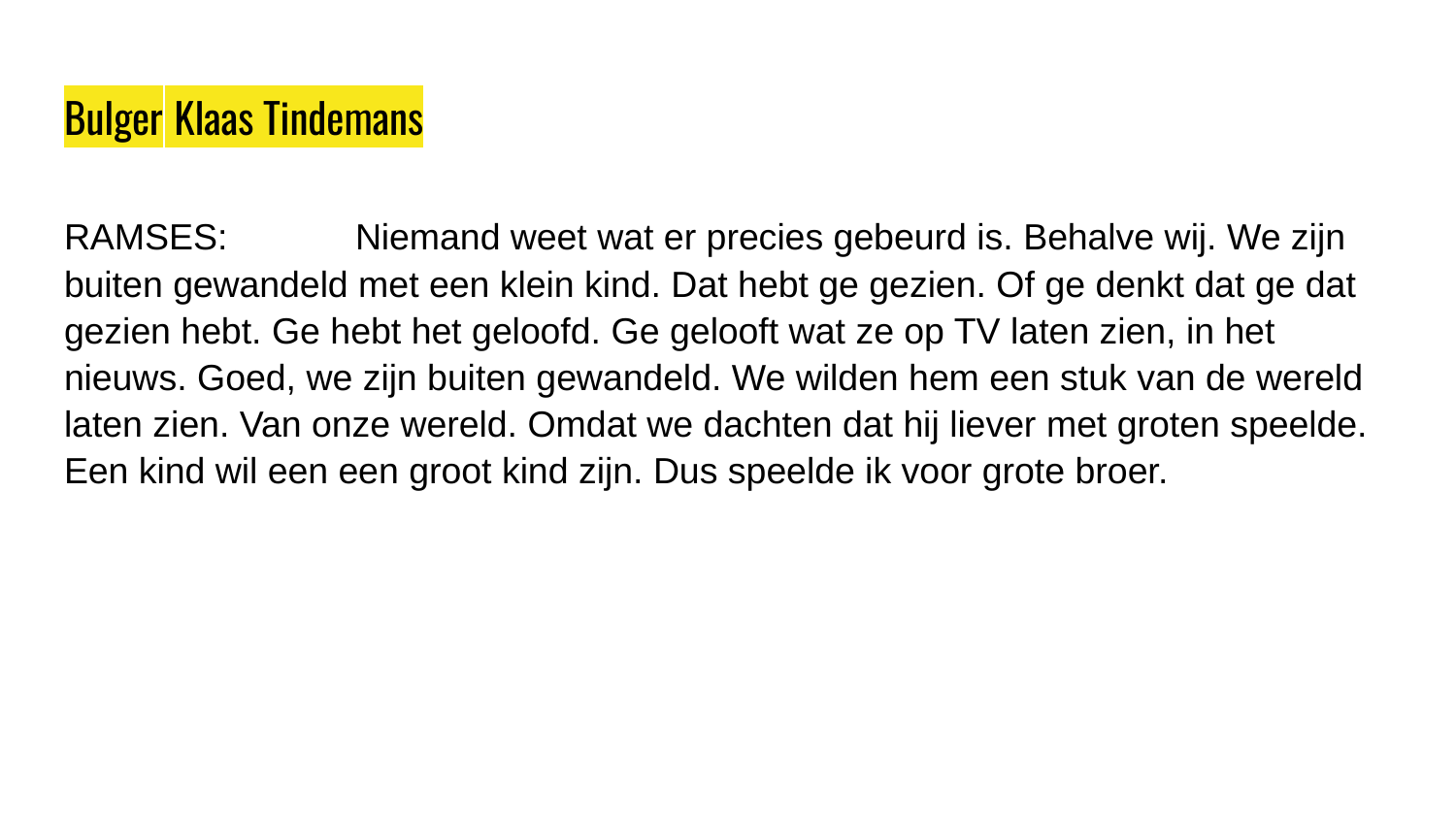

# Bulger		 Klaas Tindemans
RAMSES:	Niemand weet wat er precies gebeurd is. Behalve wij. We zijn buiten gewandeld met een klein kind. Dat hebt ge gezien. Of ge denkt dat ge dat gezien hebt. Ge hebt het geloofd. Ge gelooft wat ze op TV laten zien, in het nieuws. Goed, we zijn buiten gewandeld. We wilden hem een stuk van de wereld laten zien. Van onze wereld. Omdat we dachten dat hij liever met groten speelde. Een kind wil een een groot kind zijn. Dus speelde ik voor grote broer.